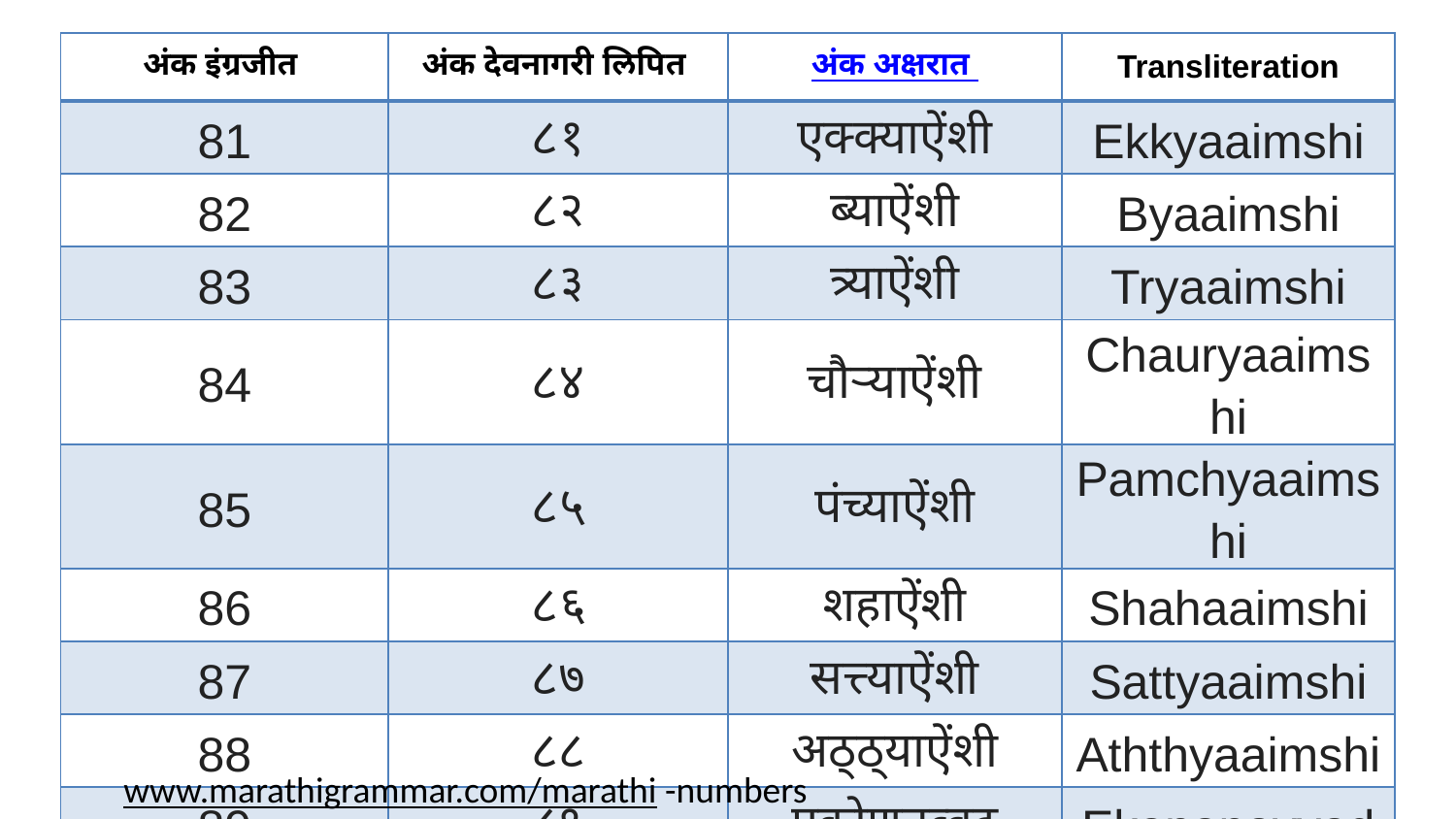

| अंक इंग्रजीत | अंक देवनागरी लिपित | अंक अक्षरात | Transliteration |
| --- | --- | --- | --- |
| 81 | ८१ | एक्क्याऐंशी | Ekkyaaimshi |
| 82 | ८२ | ब्याऐंशी | Byaaimshi |
| 83 | ८३ | त्र्याऐंशी | Tryaaimshi |
| 84 | ८४ | चौऱ्याऐंशी | Chauryaaimshi |
| 85 | ८५ | पंच्याऐंशी | Pamchyaaimshi |
| 86 | ८६ | शहाऐंशी | Shahaaimshi |
| 87 | ८७ | सत्त्याऐंशी | Sattyaaimshi |
| 88 | ८८ | अठ्ठ्याऐंशी | Aththyaaimshi |
| 89 | ८९ | एकोणनव्वद | Ekonanavvad |
| 90 | ९० | नव्वद | Navvad |
www.marathigrammar.com/marathi -numbers